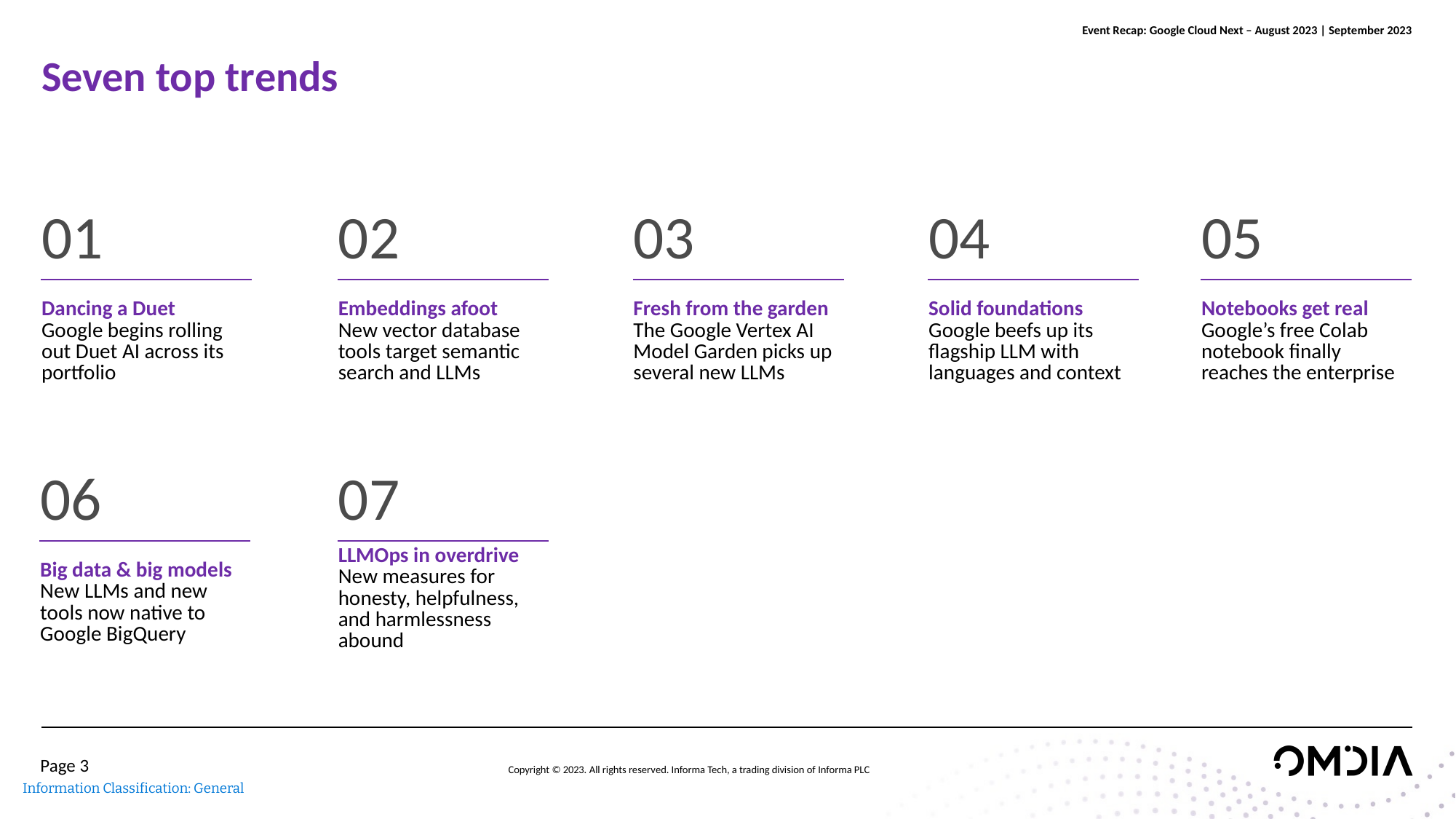

# Seven top trends
| 01 |
| --- |
| Dancing a Duet Google begins rolling out Duet AI across its portfolio |
| 02 |
| --- |
| Embeddings afoot New vector database tools target semantic search and LLMs |
| 03 |
| --- |
| Fresh from the garden The Google Vertex AI Model Garden picks up several new LLMs |
| 04 |
| --- |
| Solid foundations Google beefs up its flagship LLM with languages and context |
| 05 |
| --- |
| Notebooks get real Google’s free Colab notebook finally reaches the enterprise |
| 06 |
| --- |
| Big data & big models New LLMs and new tools now native to Google BigQuery |
| 07 |
| --- |
| LLMOps in overdrive New measures for honesty, helpfulness, and harmlessness abound |